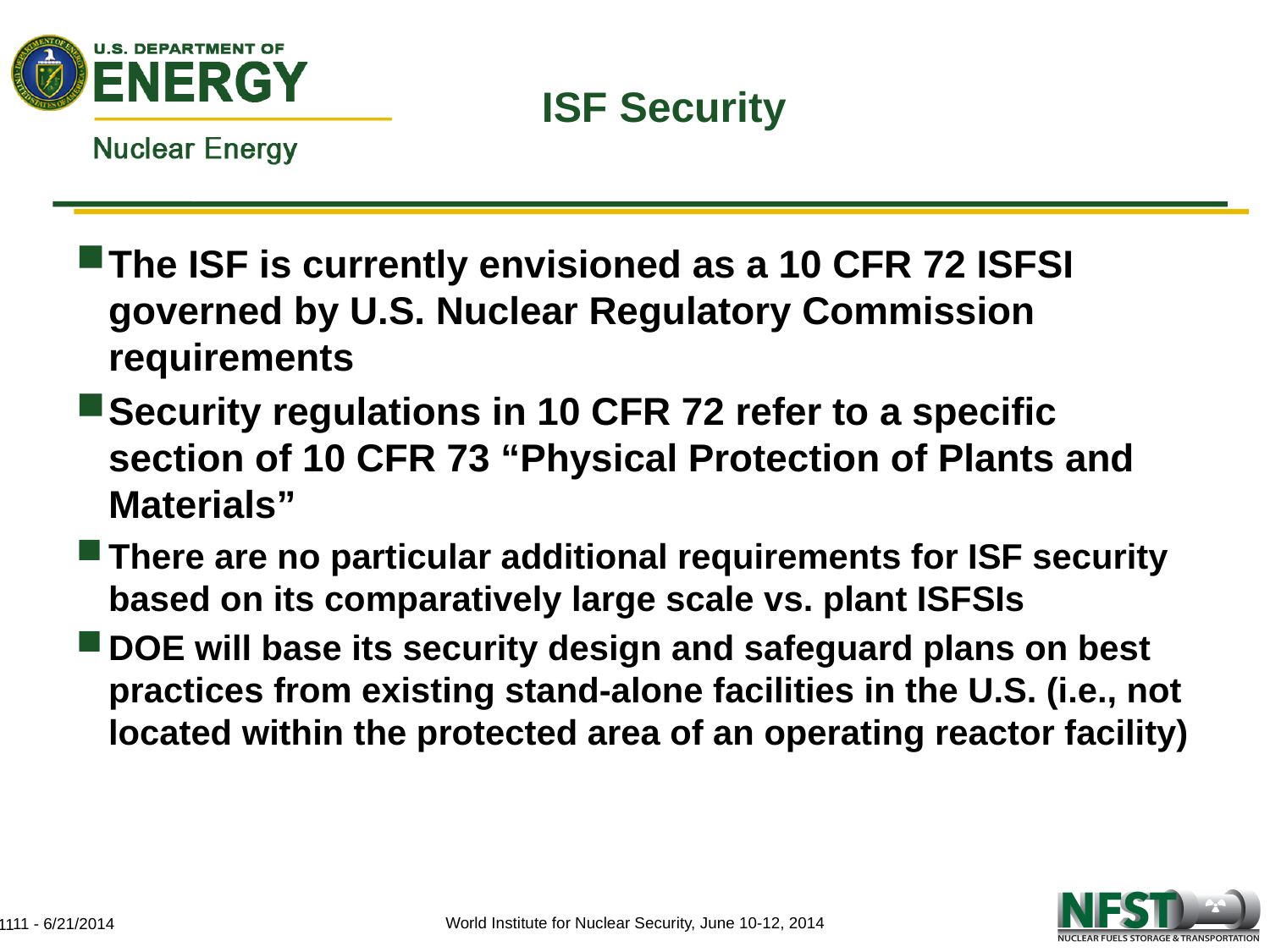

# ISF Security
The ISF is currently envisioned as a 10 CFR 72 ISFSI governed by U.S. Nuclear Regulatory Commission requirements
Security regulations in 10 CFR 72 refer to a specific section of 10 CFR 73 “Physical Protection of Plants and Materials”
There are no particular additional requirements for ISF security based on its comparatively large scale vs. plant ISFSIs
DOE will base its security design and safeguard plans on best practices from existing stand-alone facilities in the U.S. (i.e., not located within the protected area of an operating reactor facility)

World Institute for Nuclear Security, June 10-12, 2014
11 - 6/21/2014